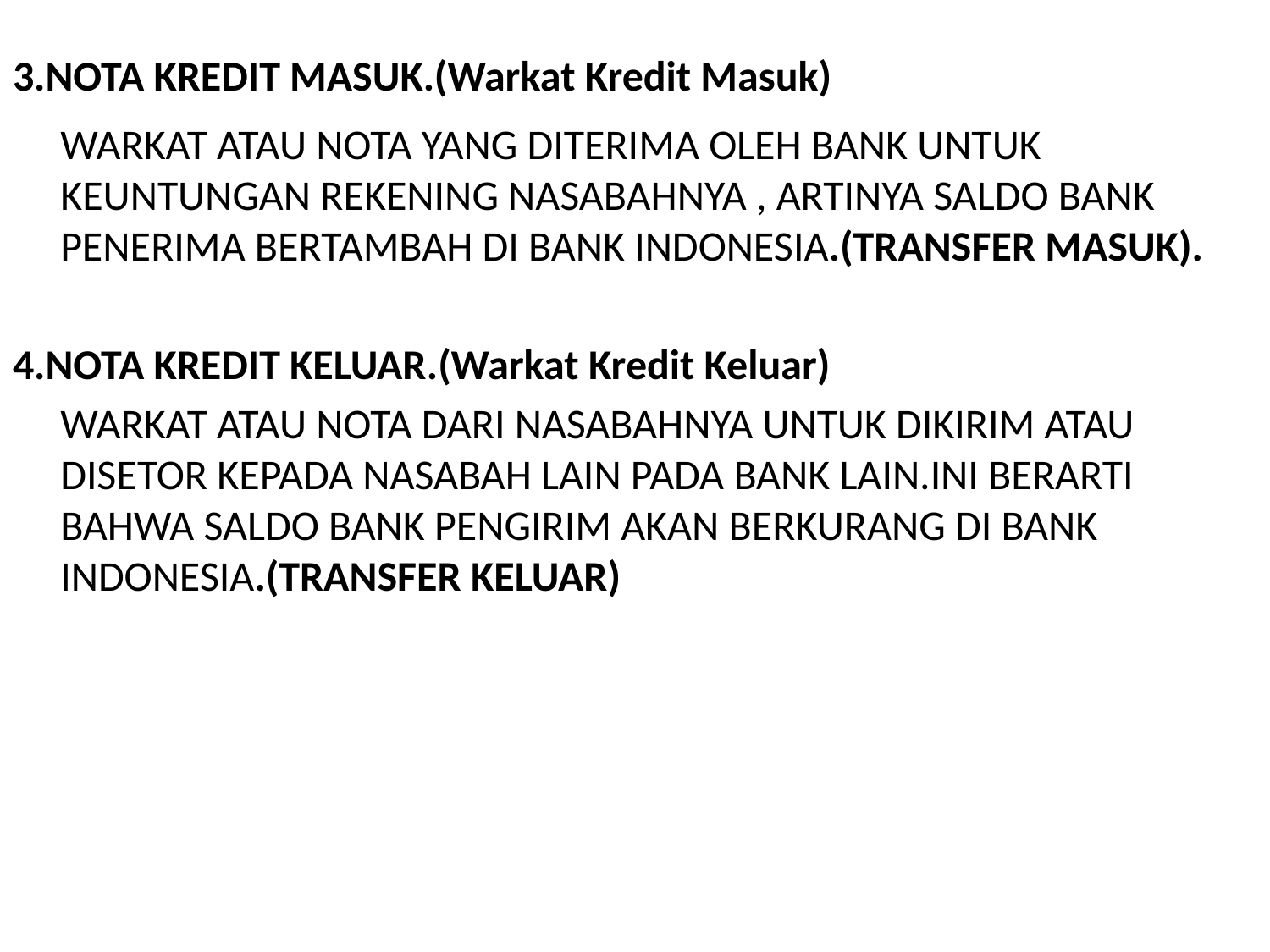

# 3.NOTA KREDIT MASUK.(Warkat Kredit Masuk)
	WARKAT ATAU NOTA YANG DITERIMA OLEH BANK UNTUK KEUNTUNGAN REKENING NASABAHNYA , ARTINYA SALDO BANK PENERIMA BERTAMBAH DI BANK INDONESIA.(TRANSFER MASUK).

4.NOTA KREDIT KELUAR.(Warkat Kredit Keluar)
	WARKAT ATAU NOTA DARI NASABAHNYA UNTUK DIKIRIM ATAU DISETOR KEPADA NASABAH LAIN PADA BANK LAIN.INI BERARTI BAHWA SALDO BANK PENGIRIM AKAN BERKURANG DI BANK INDONESIA.(TRANSFER KELUAR)